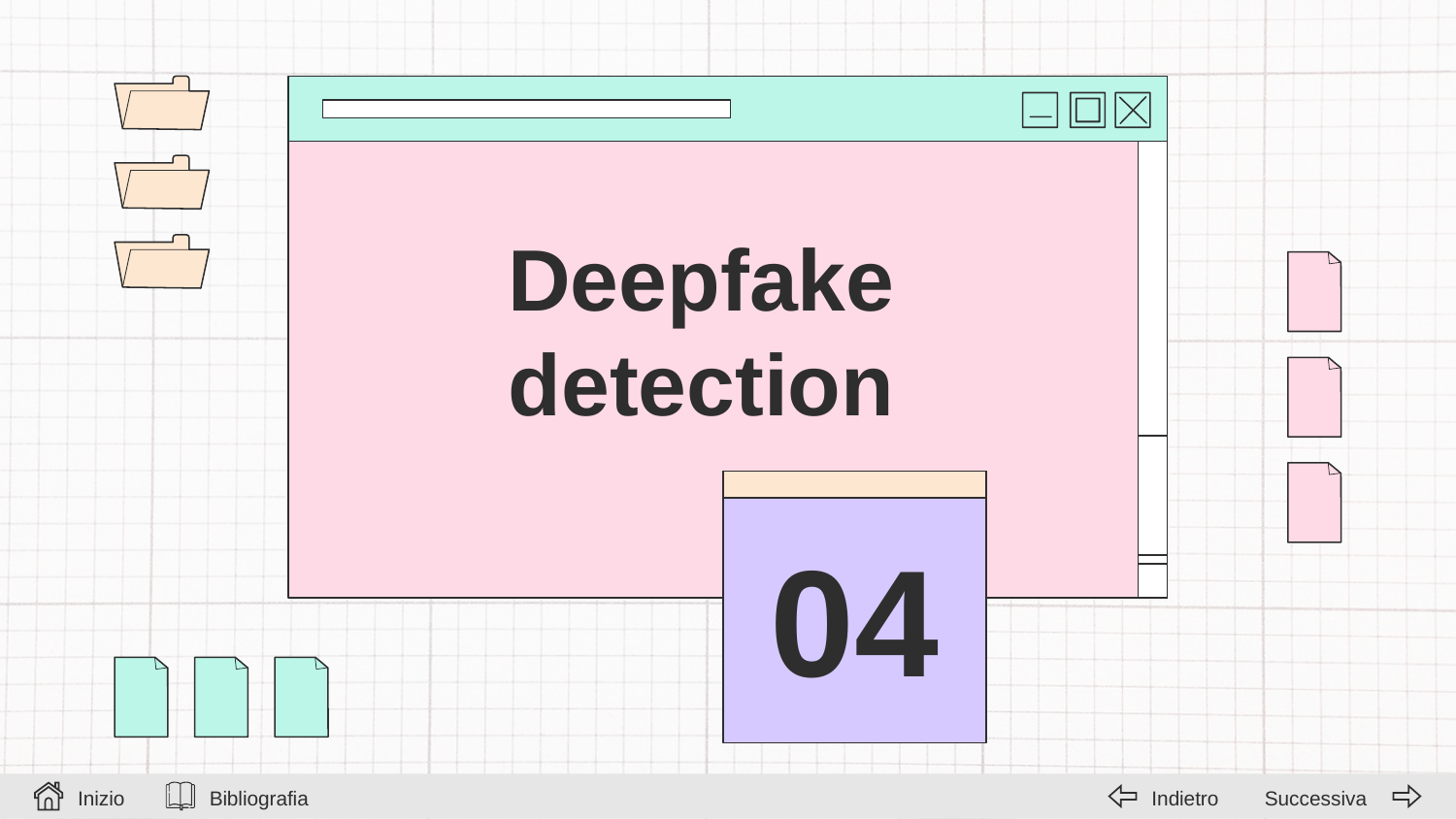

# Deepfake detection

04

Bibliografia
Successiva
Inizio
Indietro